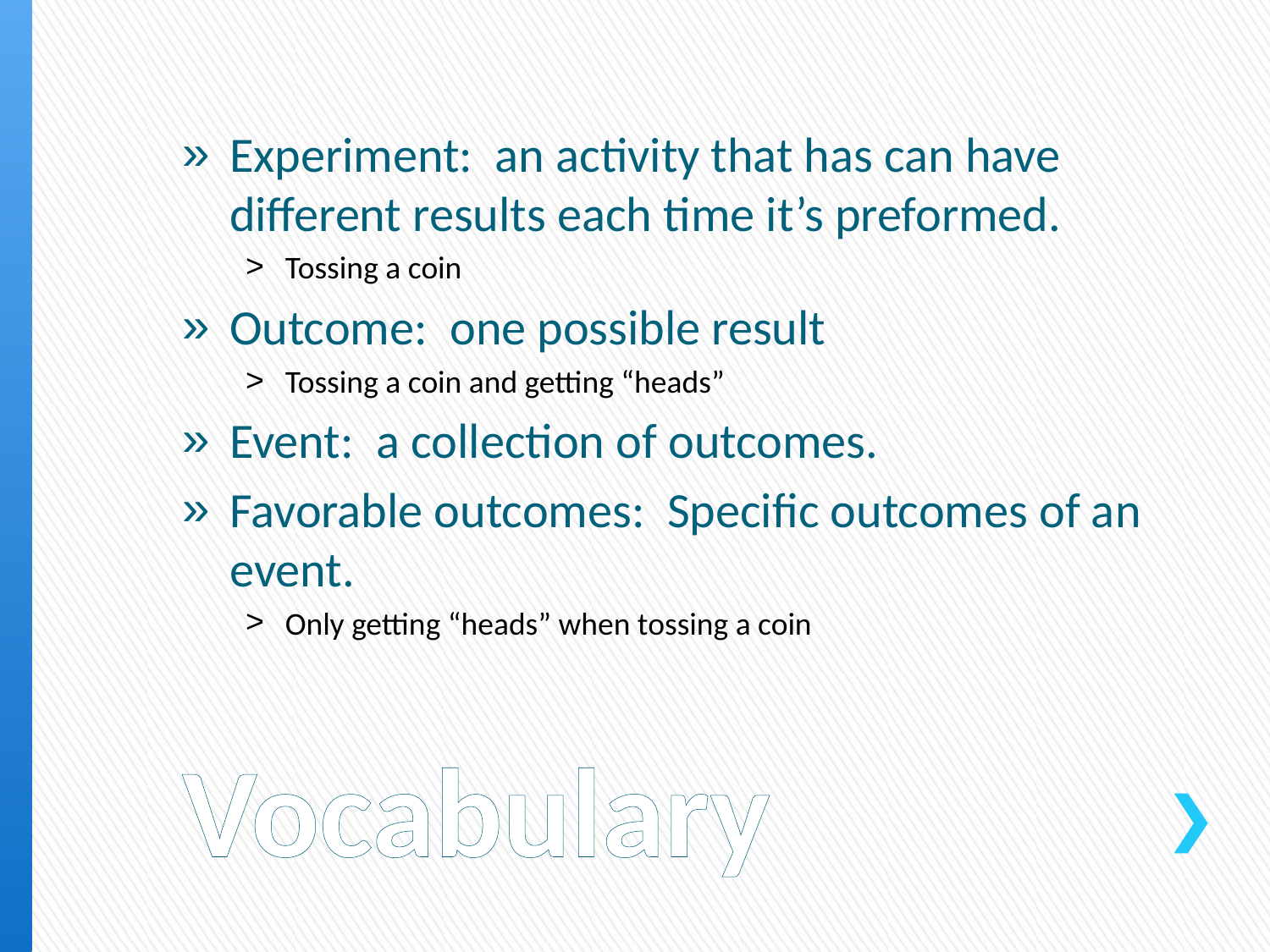

Experiment:  an activity that has can have different results each time it’s preformed.
Tossing a coin
Outcome:  one possible result
Tossing a coin and getting “heads”
Event:  a collection of outcomes.
Favorable outcomes:  Specific outcomes of an event.
Only getting “heads” when tossing a coin
# Vocabulary